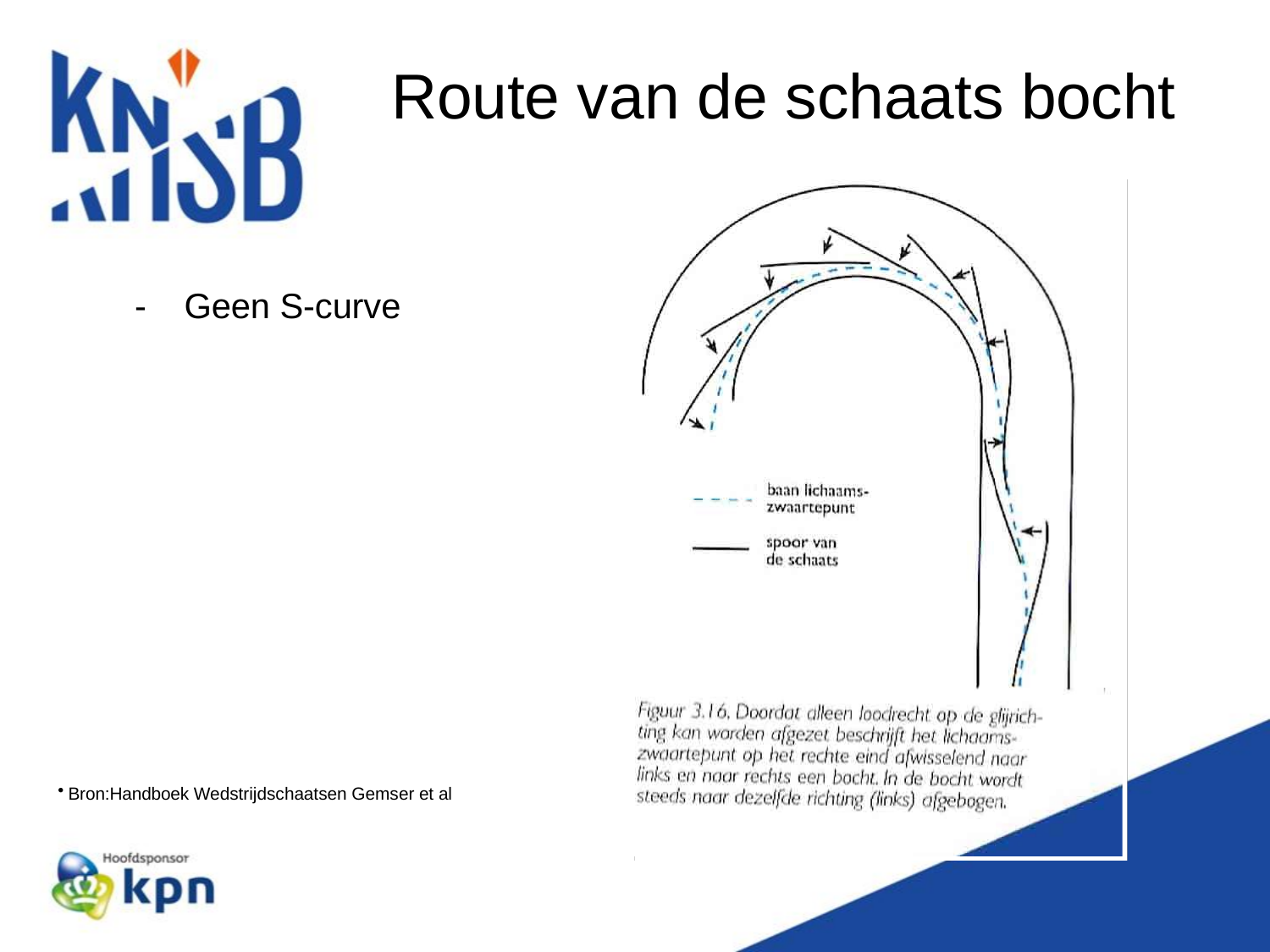

# Route van de schaats bocht

-	Geen S-curve

Bron:Handboek Wedstrijdschaatsen Gemser et al